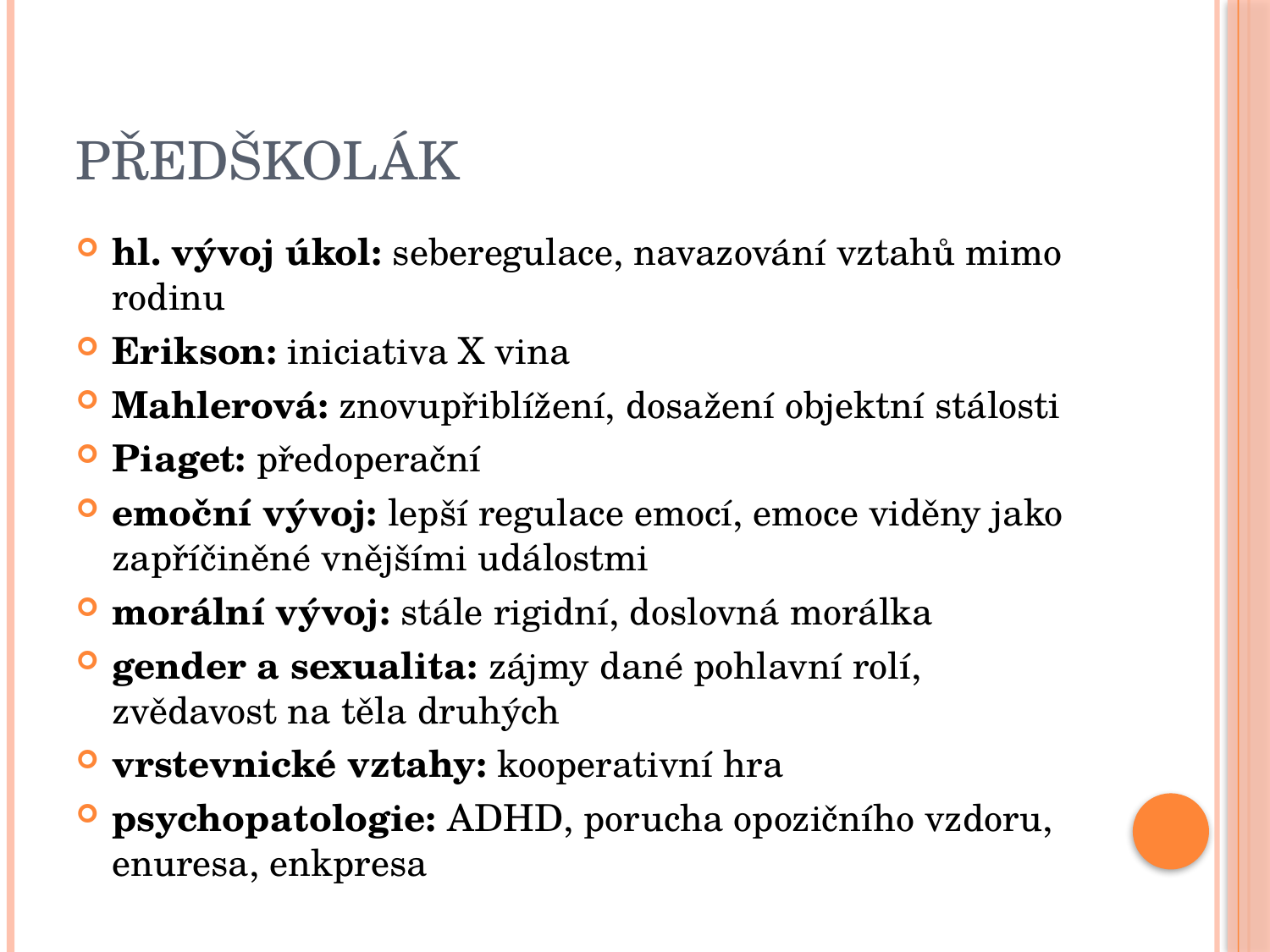

# Předškolák
hl. vývoj úkol: seberegulace, navazování vztahů mimo rodinu
Erikson: iniciativa X vina
Mahlerová: znovupřiblížení, dosažení objektní stálosti
Piaget: předoperační
emoční vývoj: lepší regulace emocí, emoce viděny jako zapříčiněné vnějšími událostmi
morální vývoj: stále rigidní, doslovná morálka
gender a sexualita: zájmy dané pohlavní rolí, zvědavost na těla druhých
vrstevnické vztahy: kooperativní hra
psychopatologie: ADHD, porucha opozičního vzdoru, enuresa, enkpresa